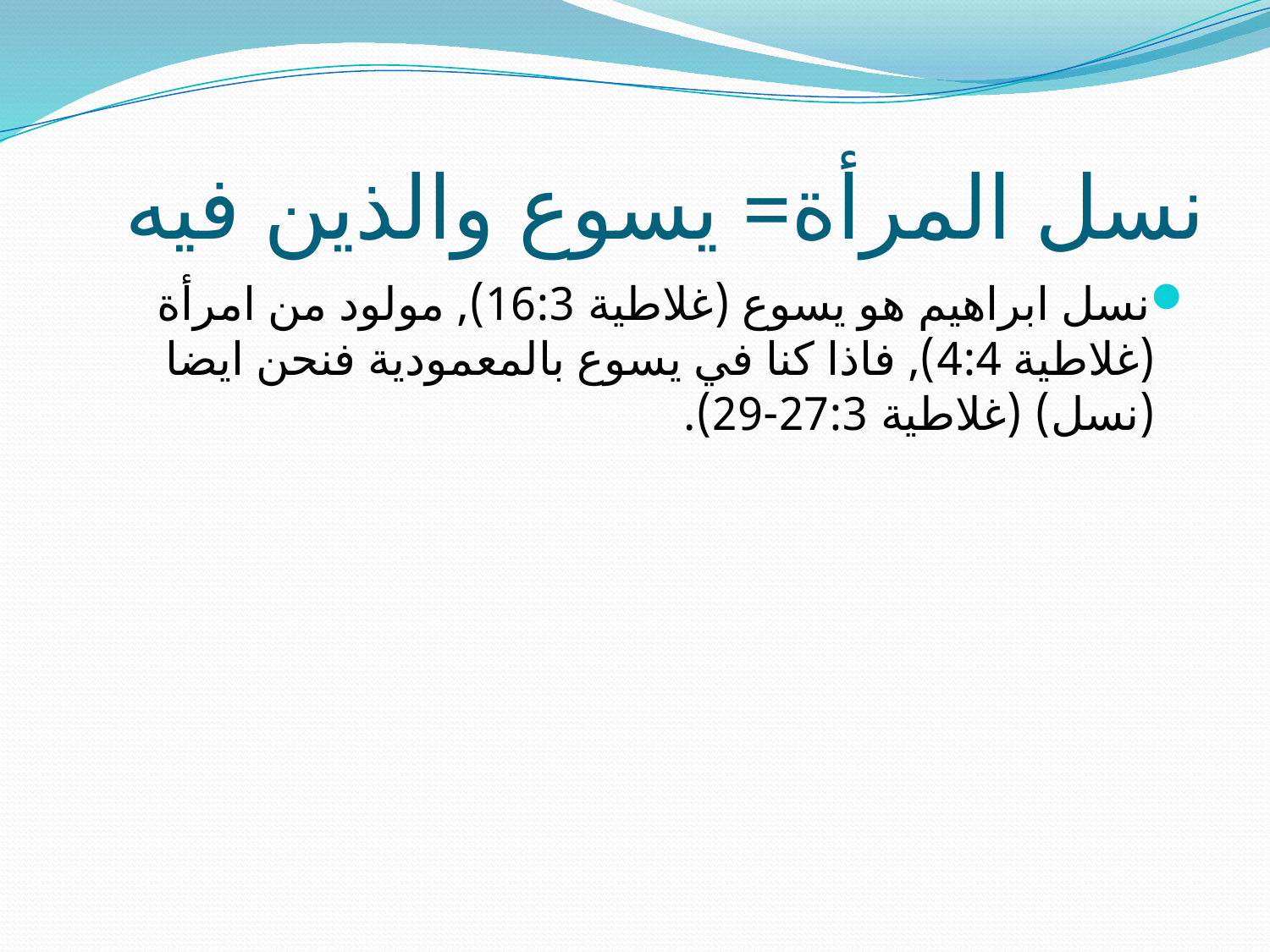

# نسل المرأة= يسوع والذين فيه
نسل ابراهيم هو يسوع (غلاطية 16:3), مولود من امرأة (غلاطية 4:4), فاذا كنا في يسوع بالمعمودية فنحن ايضا (نسل) (غلاطية 27:3-29).